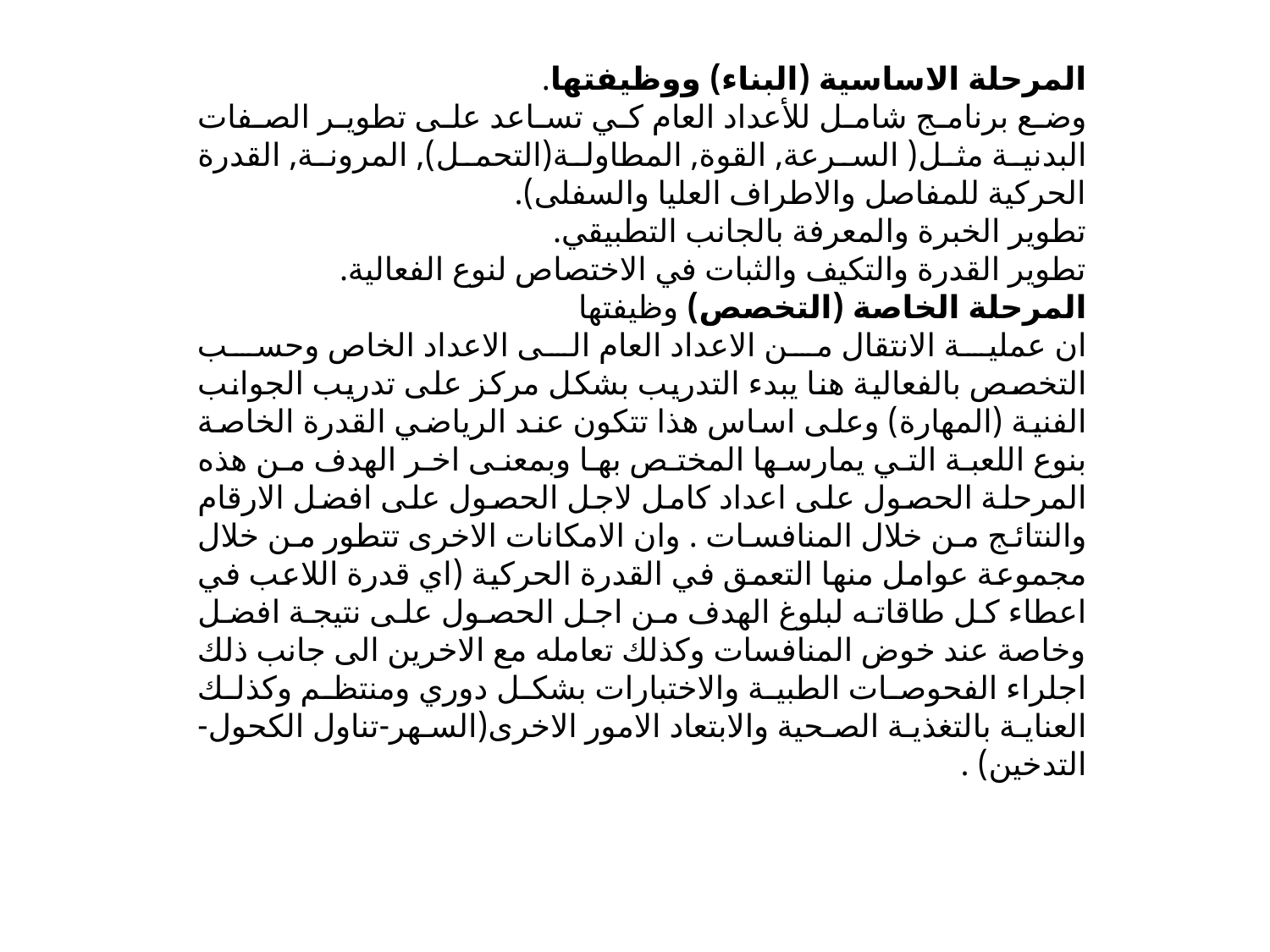

المرحلة الاساسية (البناء) ووظيفتها.
وضع برنامج شامل للأعداد العام كي تساعد على تطوير الصفات البدنية مثل( السرعة, القوة, المطاولة(التحمل), المرونة, القدرة الحركية للمفاصل والاطراف العليا والسفلى).
تطوير الخبرة والمعرفة بالجانب التطبيقي.
تطوير القدرة والتكيف والثبات في الاختصاص لنوع الفعالية.
المرحلة الخاصة (التخصص) وظيفتها
ان عملية الانتقال من الاعداد العام الى الاعداد الخاص وحسب التخصص بالفعالية هنا يبدء التدريب بشكل مركز على تدريب الجوانب الفنية (المهارة) وعلى اساس هذا تتكون عند الرياضي القدرة الخاصة بنوع اللعبة التي يمارسها المختص بها وبمعنى اخر الهدف من هذه المرحلة الحصول على اعداد كامل لاجل الحصول على افضل الارقام والنتائج من خلال المنافسات . وان الامكانات الاخرى تتطور من خلال مجموعة عوامل منها التعمق في القدرة الحركية (اي قدرة اللاعب في اعطاء كل طاقاته لبلوغ الهدف من اجل الحصول على نتيجة افضل وخاصة عند خوض المنافسات وكذلك تعامله مع الاخرين الى جانب ذلك اجلراء الفحوصات الطبية والاختبارات بشكل دوري ومنتظم وكذلك العناية بالتغذية الصحية والابتعاد الامور الاخرى(السهر-تناول الكحول- التدخين) .